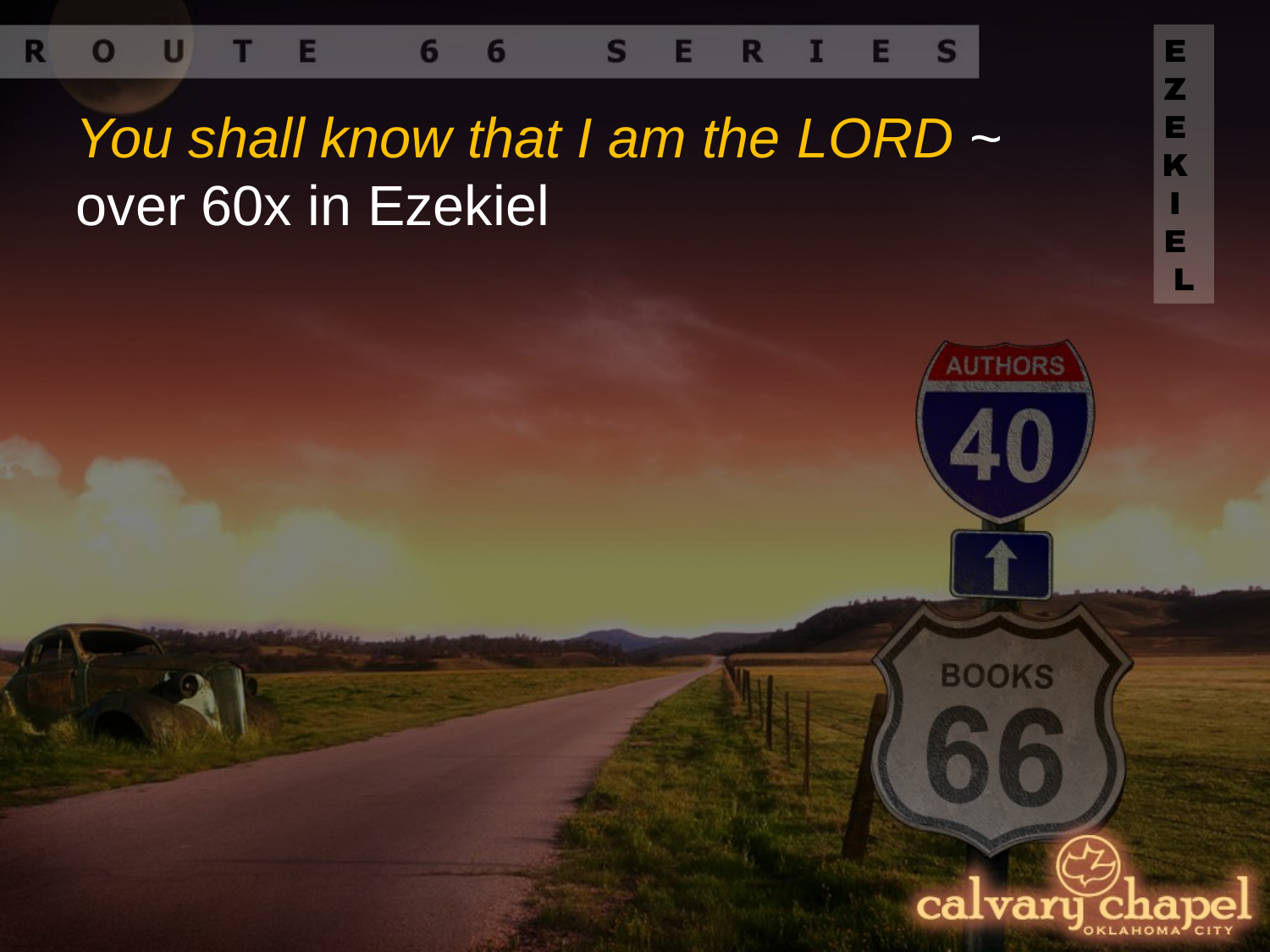

EZEKIEL
You shall know that I am the Lord ~ over 60x in Ezekiel